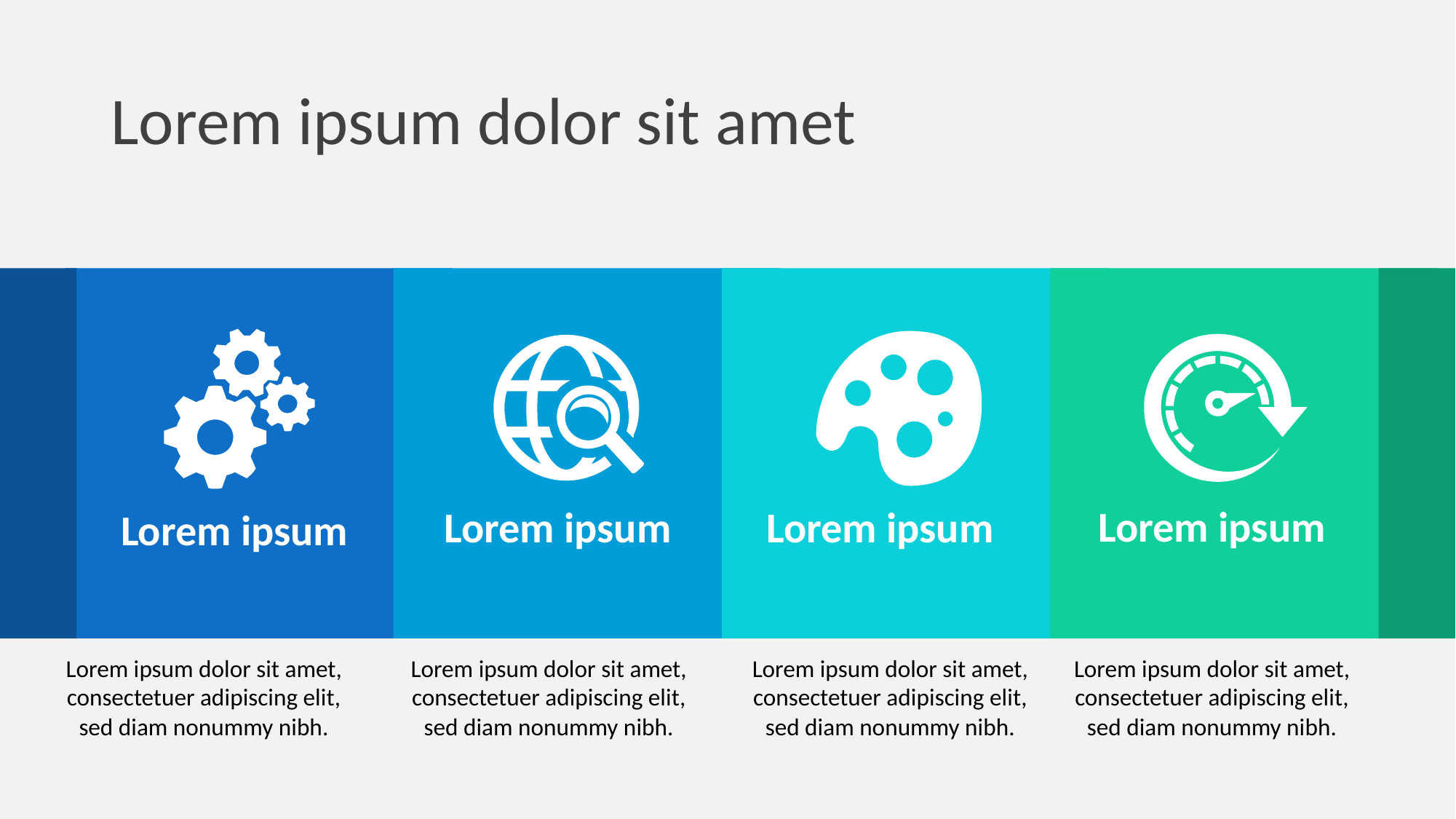

# Lorem ipsum dolor sit amet

Lorem ipsum
Lorem ipsum
Lorem ipsum
Lorem ipsum
Lorem ipsum dolor sit amet, consectetuer adipiscing elit, sed diam nonummy nibh.
Lorem ipsum dolor sit amet, consectetuer adipiscing elit, sed diam nonummy nibh.
Lorem ipsum dolor sit amet, consectetuer adipiscing elit, sed diam nonummy nibh.
Lorem ipsum dolor sit amet, consectetuer adipiscing elit, sed diam nonummy nibh.